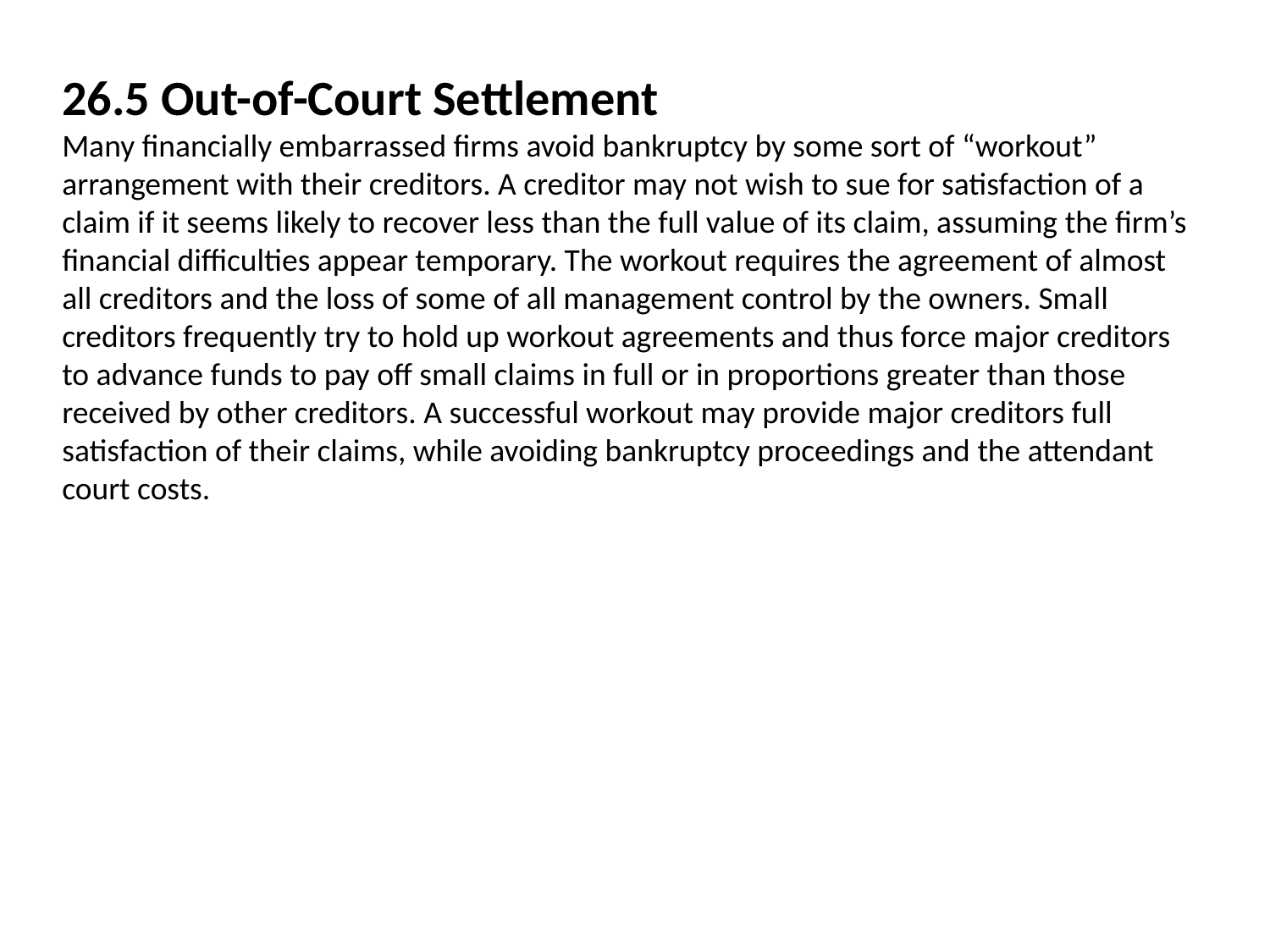

26.5 Out-of-Court Settlement
Many financially embarrassed firms avoid bankruptcy by some sort of “workout” arrangement with their creditors. A creditor may not wish to sue for satisfaction of a claim if it seems likely to recover less than the full value of its claim, assuming the firm’s financial difficulties appear temporary. The workout requires the agreement of almost all creditors and the loss of some of all management control by the owners. Small creditors frequently try to hold up workout agreements and thus force major creditors to advance funds to pay off small claims in full or in proportions greater than those received by other creditors. A successful workout may provide major creditors full satisfaction of their claims, while avoiding bankruptcy proceedings and the attendant court costs.